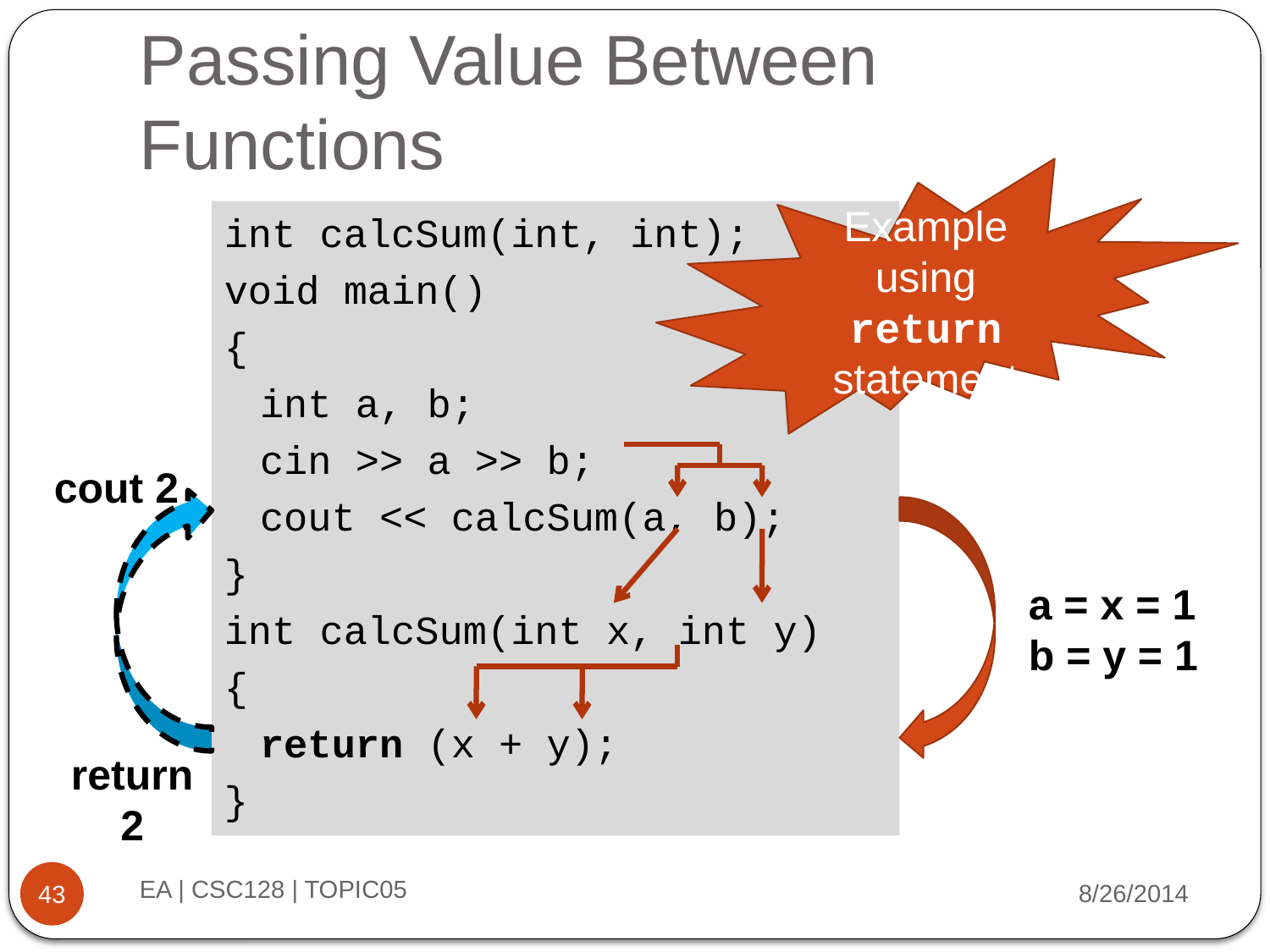

# Passing Value Between Functions
Example using return statement
int calcSum(int, int);
void main()
{
	int a, b;
	cin >> a >> b;
	cout << calcSum(a, b);
}
int calcSum(int x, int y)
{
	return (x + y);
}
cout 2

a = x = 1
b = y = 1
return 2
EA | CSC128 | TOPIC05
8/26/2014
43